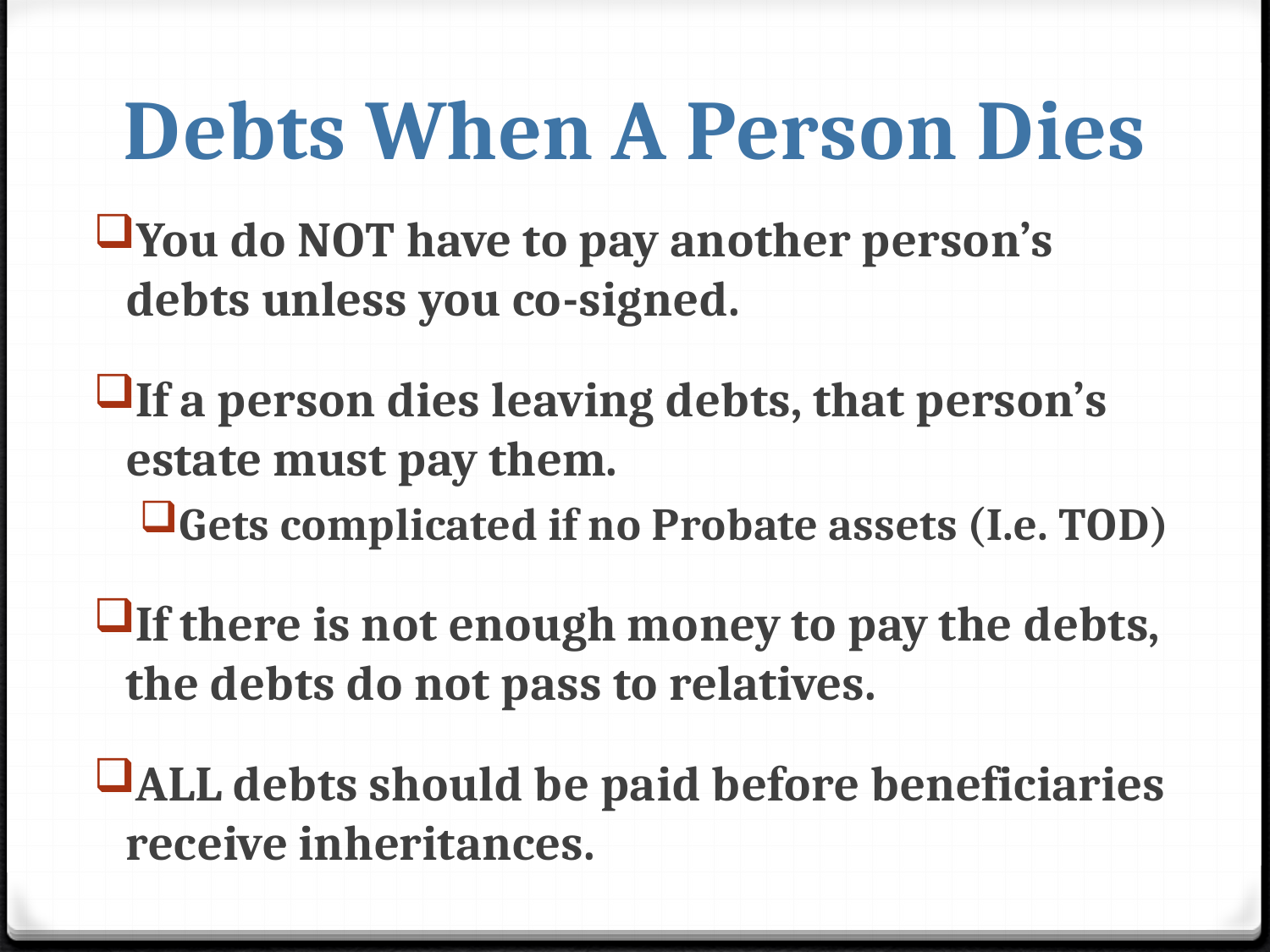

# Debts When A Person Dies
You do NOT have to pay another person’s debts unless you co-signed.

If a person dies leaving debts, that person’s estate must pay them.
Gets complicated if no Probate assets (I.e. TOD)

If there is not enough money to pay the debts, the debts do not pass to relatives.

ALL debts should be paid before beneficiaries receive inheritances.